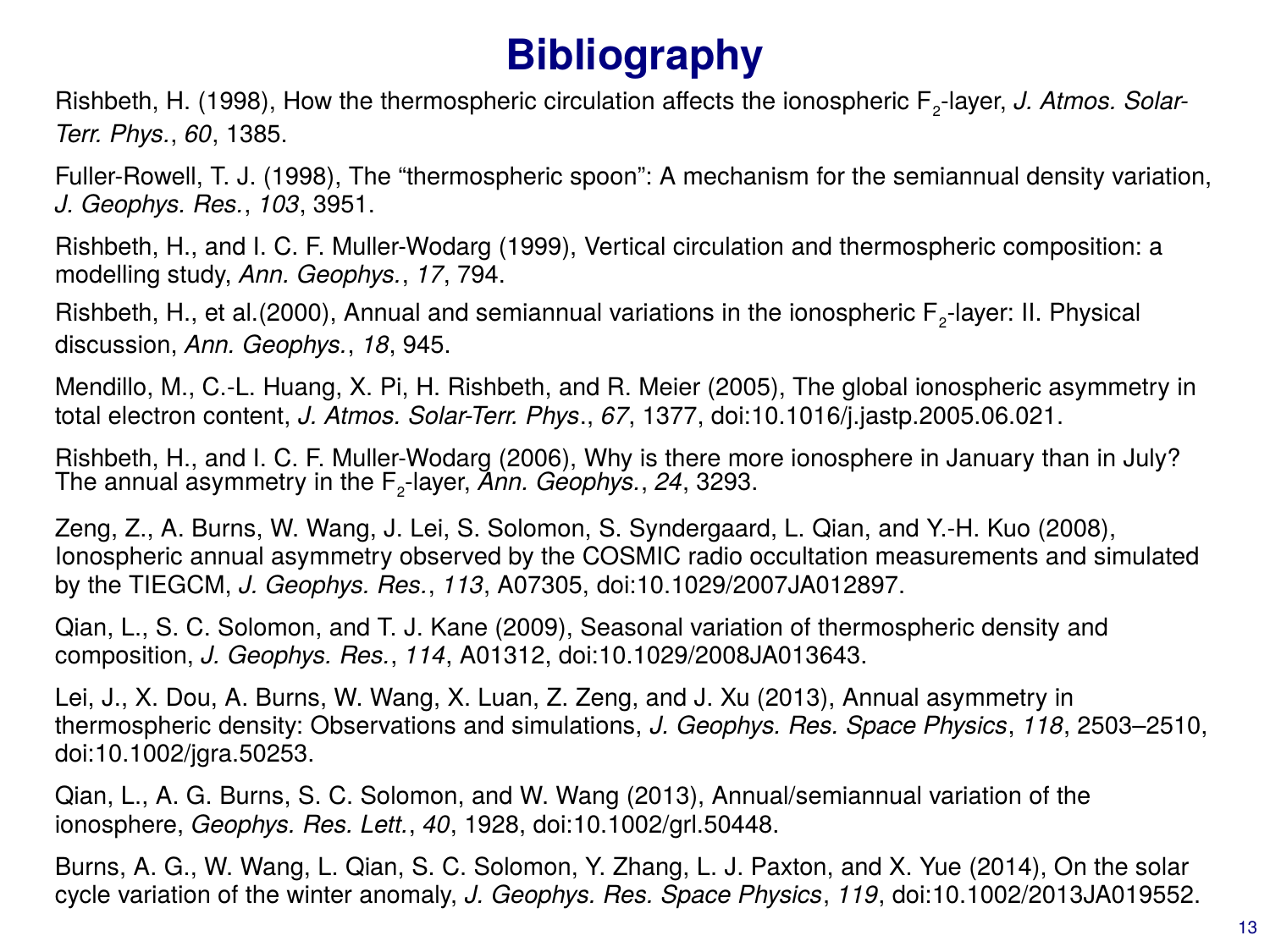

# Bibliography
Rishbeth, H. (1998), How the thermospheric circulation affects the ionospheric F2-layer, J. Atmos. Solar-Terr. Phys., 60, 1385.
Fuller-Rowell, T. J. (1998), The “thermospheric spoon”: A mechanism for the semiannual density variation, J. Geophys. Res., 103, 3951.
Rishbeth, H., and I. C. F. Muller-Wodarg (1999), Vertical circulation and thermospheric composition: a modelling study, Ann. Geophys., 17, 794.
Rishbeth, H., et al.(2000), Annual and semiannual variations in the ionospheric F2-layer: II. Physical discussion, Ann. Geophys., 18, 945.
Mendillo, M., C.-L. Huang, X. Pi, H. Rishbeth, and R. Meier (2005), The global ionospheric asymmetry in total electron content, J. Atmos. Solar-Terr. Phys., 67, 1377, doi:10.1016/j.jastp.2005.06.021.
Rishbeth, H., and I. C. F. Muller-Wodarg (2006), Why is there more ionosphere in January than in July? The annual asymmetry in the F2-layer, Ann. Geophys., 24, 3293.
Zeng, Z., A. Burns, W. Wang, J. Lei, S. Solomon, S. Syndergaard, L. Qian, and Y.-H. Kuo (2008), Ionospheric annual asymmetry observed by the COSMIC radio occultation measurements and simulated by the TIEGCM, J. Geophys. Res., 113, A07305, doi:10.1029/2007JA012897.
Qian, L., S. C. Solomon, and T. J. Kane (2009), Seasonal variation of thermospheric density and composition, J. Geophys. Res., 114, A01312, doi:10.1029/2008JA013643.
Lei, J., X. Dou, A. Burns, W. Wang, X. Luan, Z. Zeng, and J. Xu (2013), Annual asymmetry in thermospheric density: Observations and simulations, J. Geophys. Res. Space Physics, 118, 2503–2510, doi:10.1002/jgra.50253.
Qian, L., A. G. Burns, S. C. Solomon, and W. Wang (2013), Annual/semiannual variation of the ionosphere, Geophys. Res. Lett., 40, 1928, doi:10.1002/grl.50448.
Burns, A. G., W. Wang, L. Qian, S. C. Solomon, Y. Zhang, L. J. Paxton, and X. Yue (2014), On the solar cycle variation of the winter anomaly, J. Geophys. Res. Space Physics, 119, doi:10.1002/2013JA019552.
13